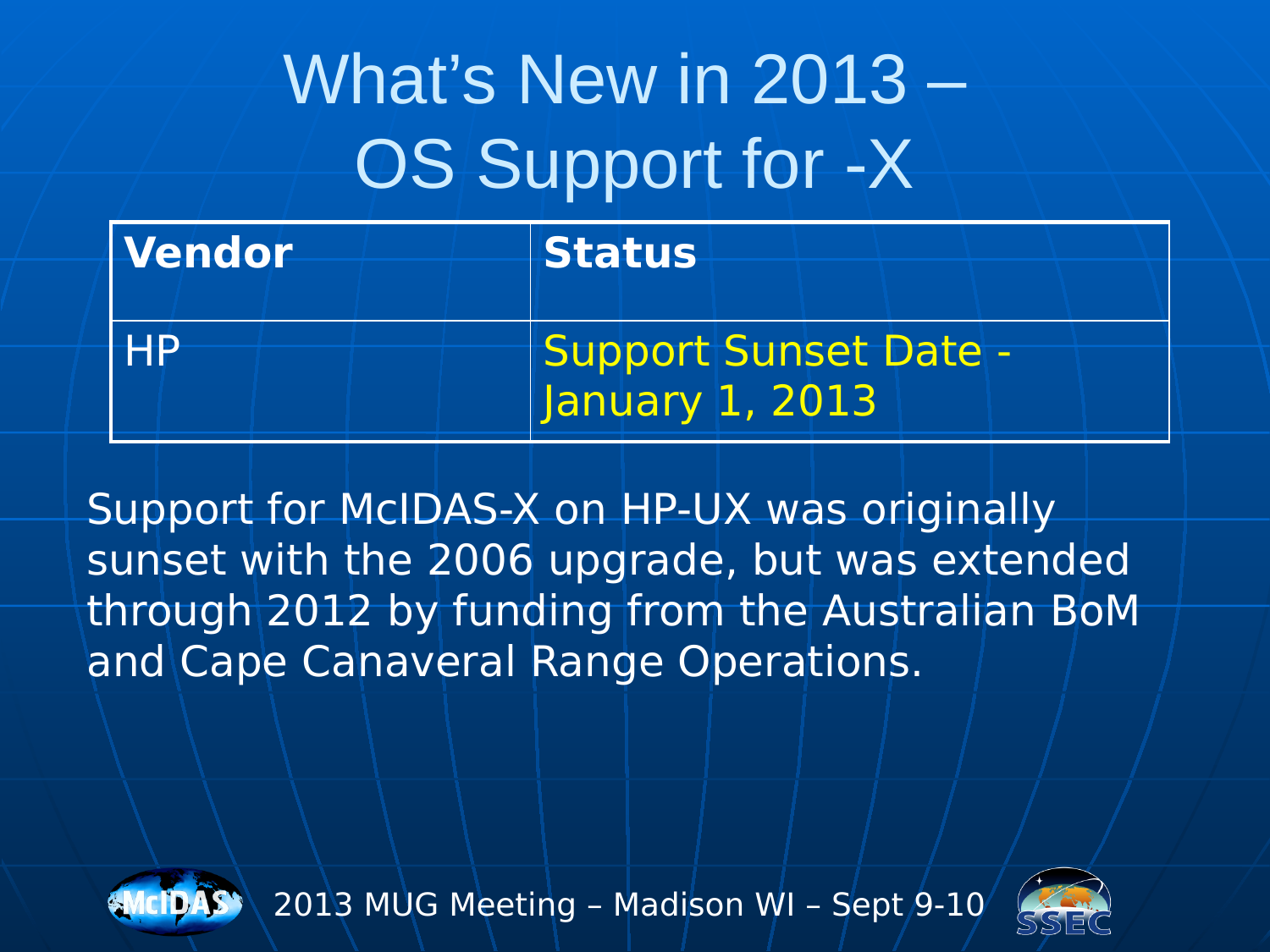

# What’s New in 2013 – OS Support for -X
| Vendor | Status |
| --- | --- |
| HP | Support Sunset Date -January 1, 2013 |
Support for McIDAS-X on HP-UX was originally sunset with the 2006 upgrade, but was extended through 2012 by funding from the Australian BoM and Cape Canaveral Range Operations.